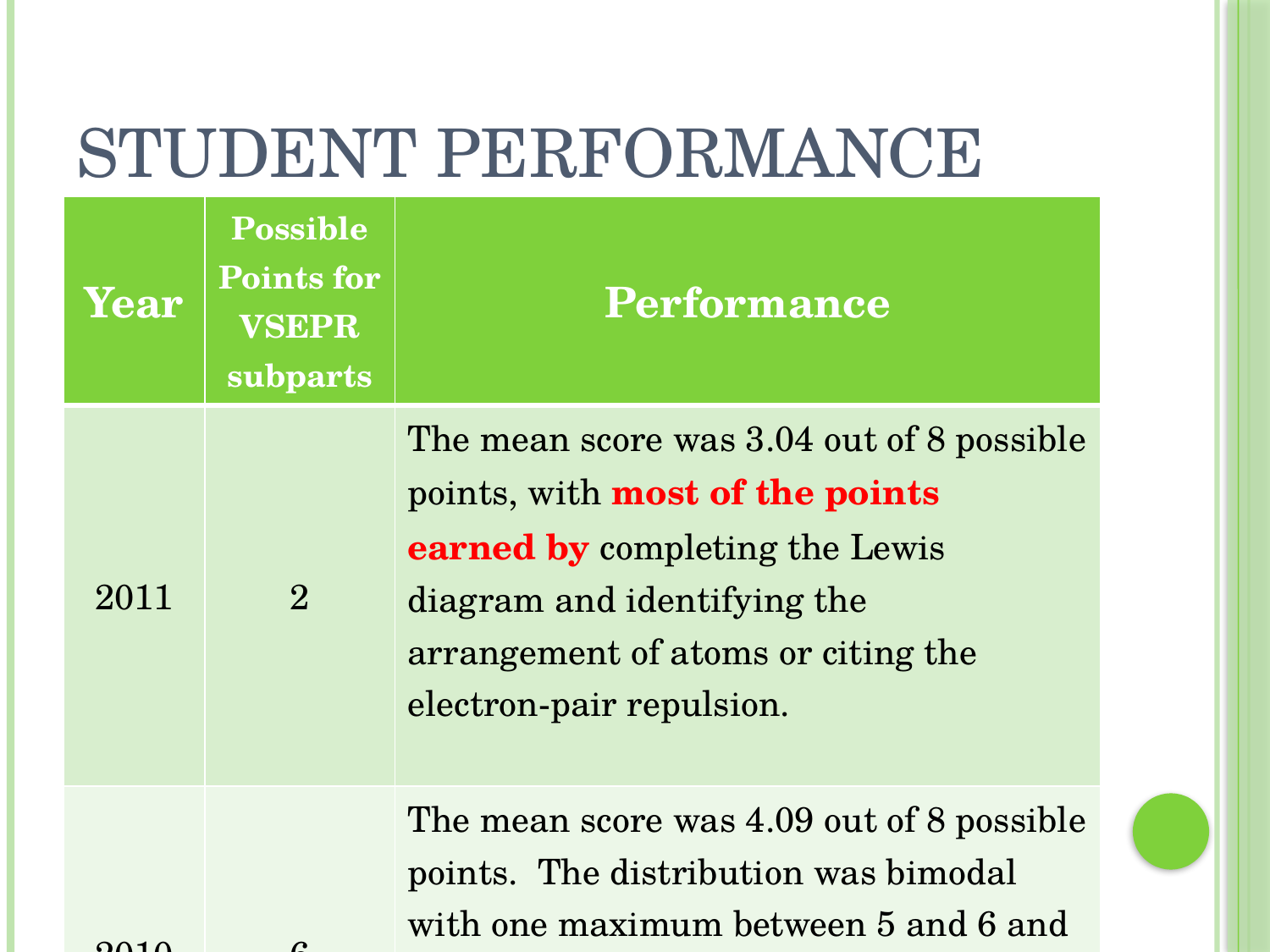

# STUDENT PERFORMANCE
| Year | Possible Points for VSEPR subparts | Performance |
| --- | --- | --- |
| 2011 | 2 | The mean score was 3.04 out of 8 possible points, with most of the points earned by completing the Lewis diagram and identifying the arrangement of atoms or citing the electron-pair repulsion. |
| 2010 | 6 | The mean score was 4.09 out of 8 possible points. The distribution was bimodal with one maximum between 5 and 6 and the other at zero. Most students earned points on the Lewis diagrams. |